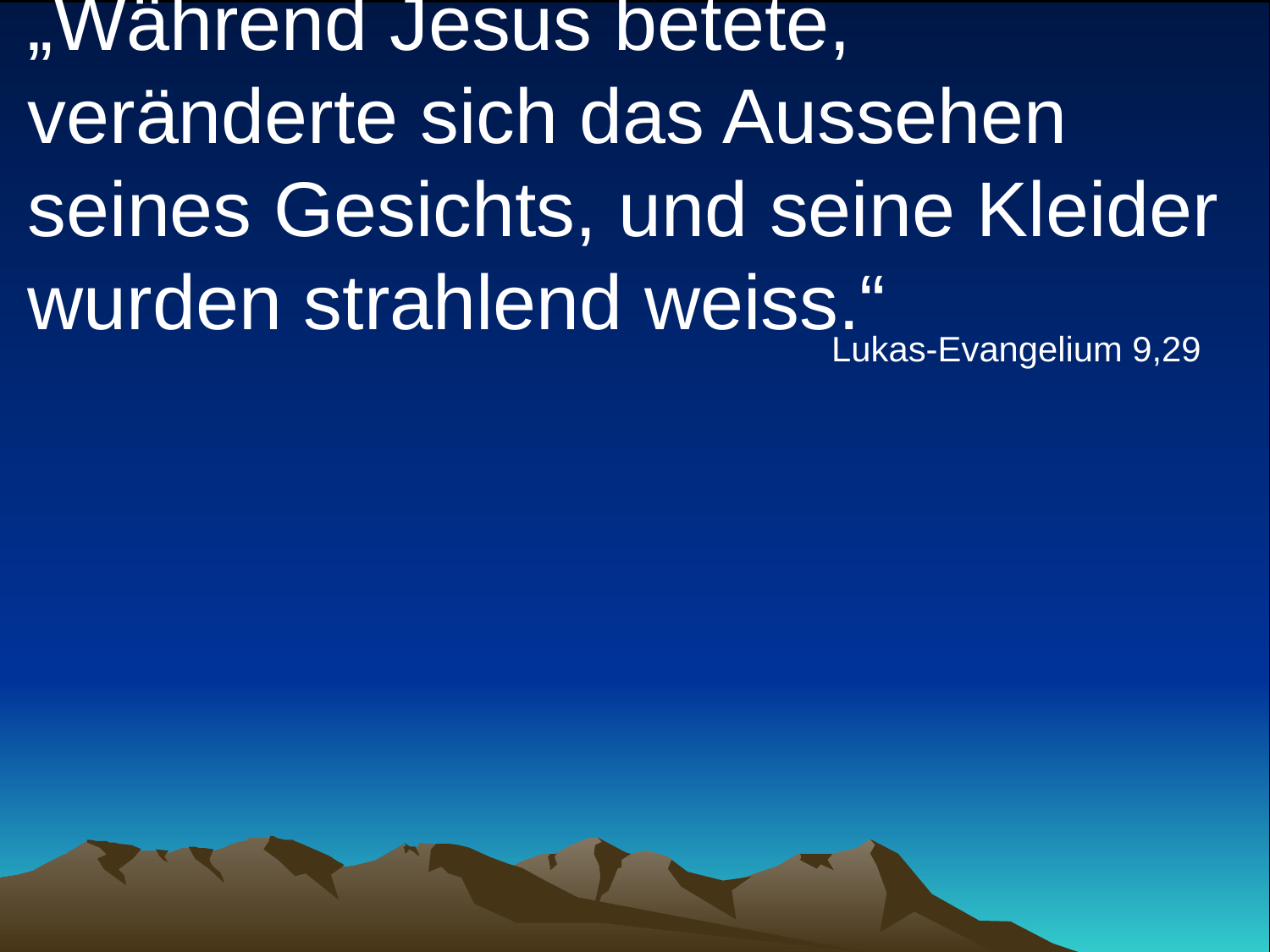

# „Während Jesus betete, veränderte sich das Aussehen seines Gesichts, und seine Kleider wurden strahlend weiss.“
Lukas-Evangelium 9,29